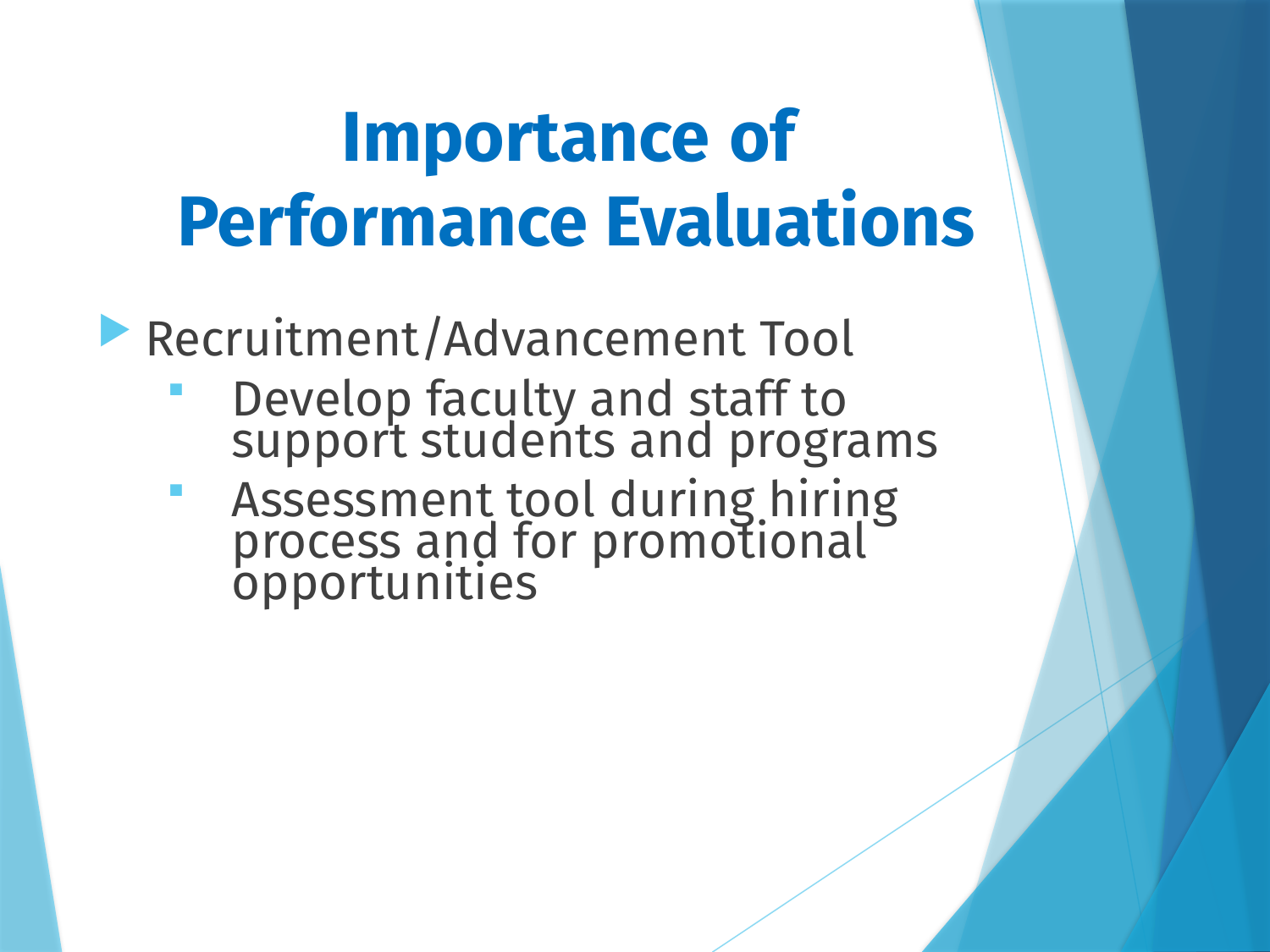

# Importance of Performance Evaluations
Recruitment/Advancement Tool
Develop faculty and staff to support students and programs
Assessment tool during hiring process and for promotional opportunities